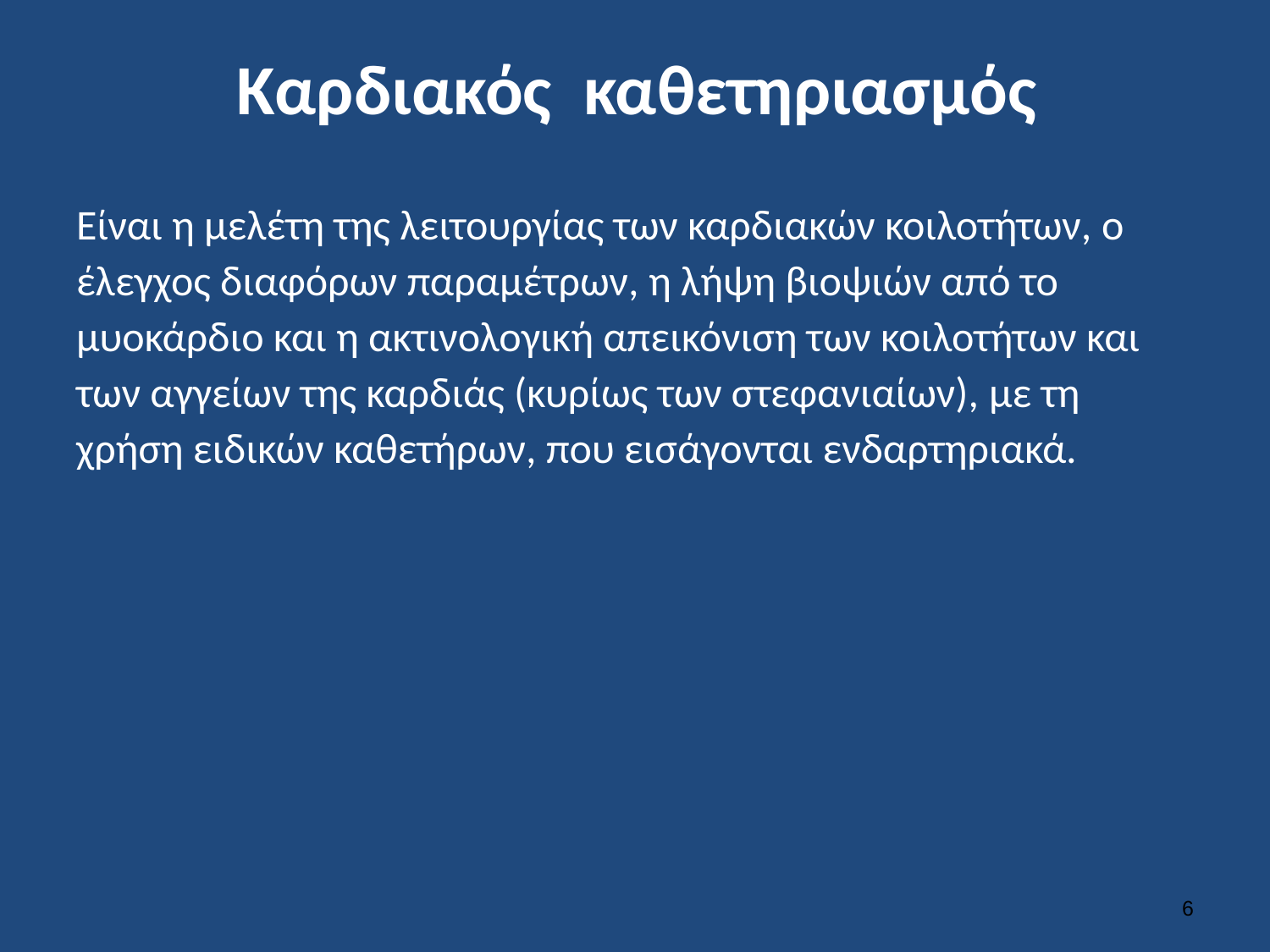

# Καρδιακός  καθετηριασμός
Είναι η μελέτη της λειτουργίας των καρδιακών κοιλοτήτων, ο έλεγχος διαφόρων παραμέτρων, η λήψη βιοψιών από το μυοκάρδιο και η ακτινολογική απεικόνιση των κοιλοτήτων και των αγγείων της καρδιάς (κυρίως των στεφανιαίων), με τη χρήση ειδικών καθετήρων, που εισάγονται ενδαρτηριακά.
6